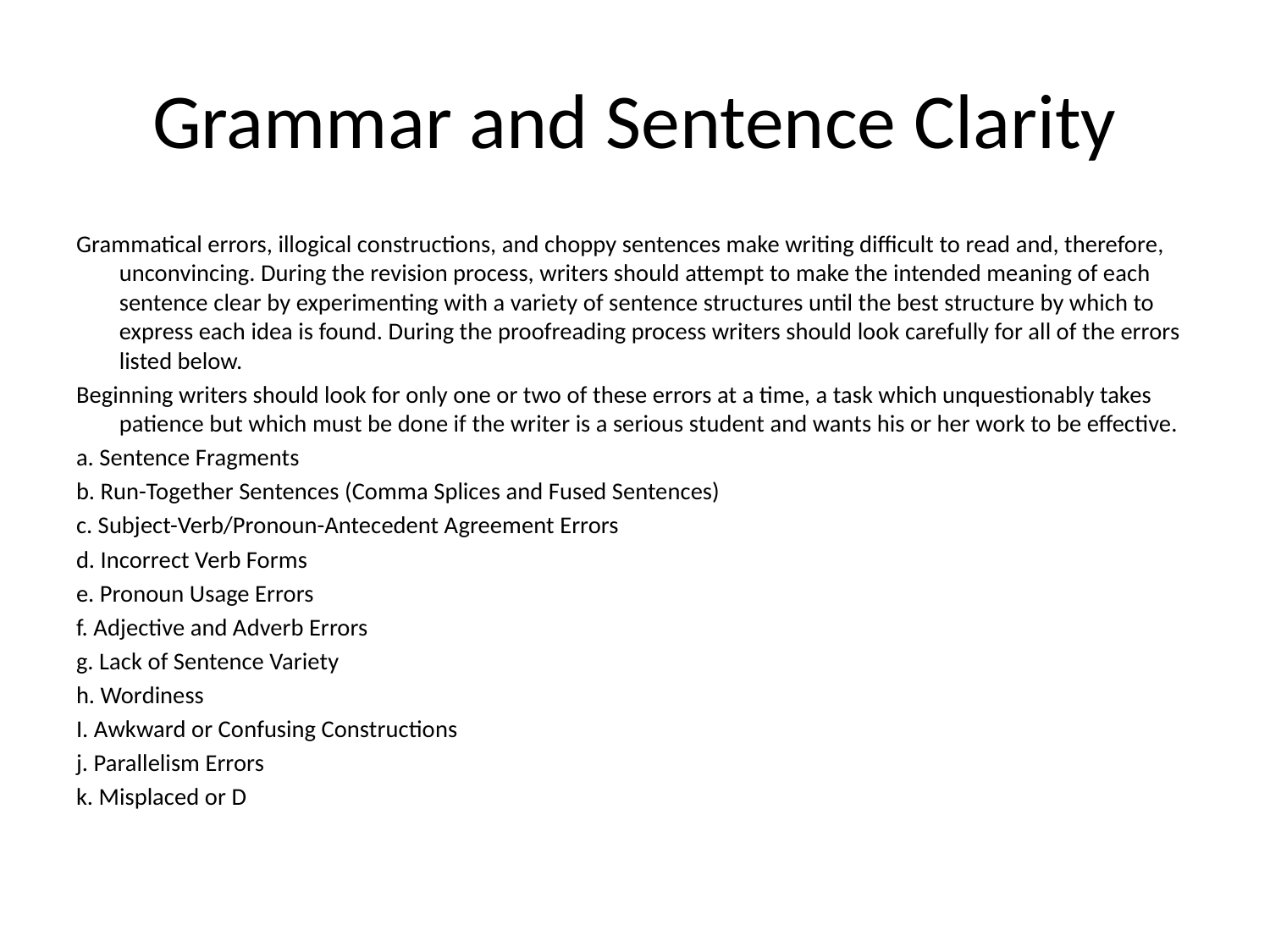

# Grammar and Sentence Clarity
Grammatical errors, illogical constructions, and choppy sentences make writing difficult to read and, therefore, unconvincing. During the revision process, writers should attempt to make the intended meaning of each sentence clear by experimenting with a variety of sentence structures until the best structure by which to express each idea is found. During the proofreading process writers should look carefully for all of the errors listed below.
Beginning writers should look for only one or two of these errors at a time, a task which unquestionably takes patience but which must be done if the writer is a serious student and wants his or her work to be effective.
a. Sentence Fragments
b. Run-Together Sentences (Comma Splices and Fused Sentences)
c. Subject-Verb/Pronoun-Antecedent Agreement Errors
d. Incorrect Verb Forms
e. Pronoun Usage Errors
f. Adjective and Adverb Errors
g. Lack of Sentence Variety
h. Wordiness
I. Awkward or Confusing Constructions
j. Parallelism Errors
k. Misplaced or D